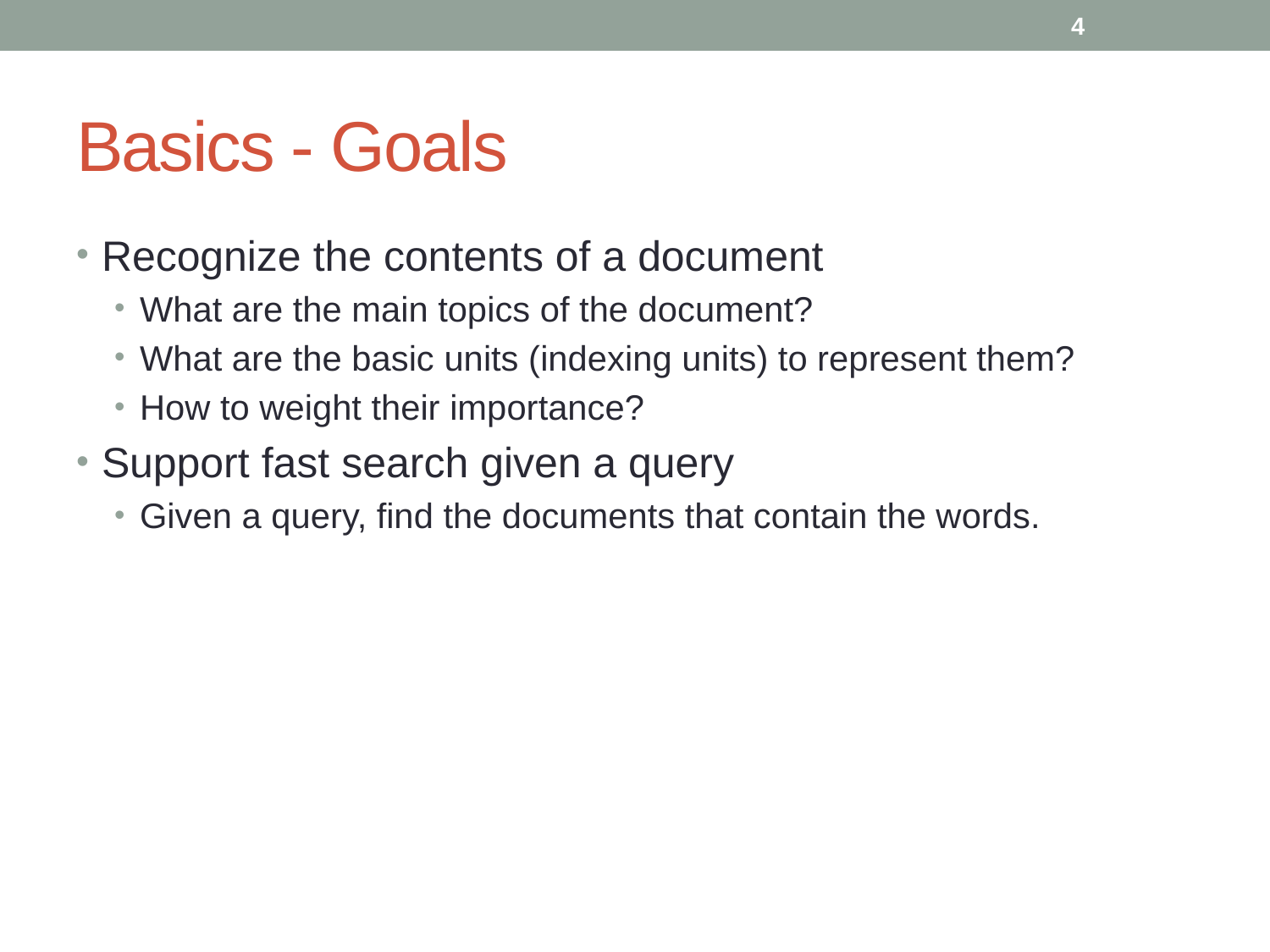

4
# Basics - Goals
Recognize the contents of a document
What are the main topics of the document?
What are the basic units (indexing units) to represent them?
How to weight their importance?
Support fast search given a query
Given a query, find the documents that contain the words.